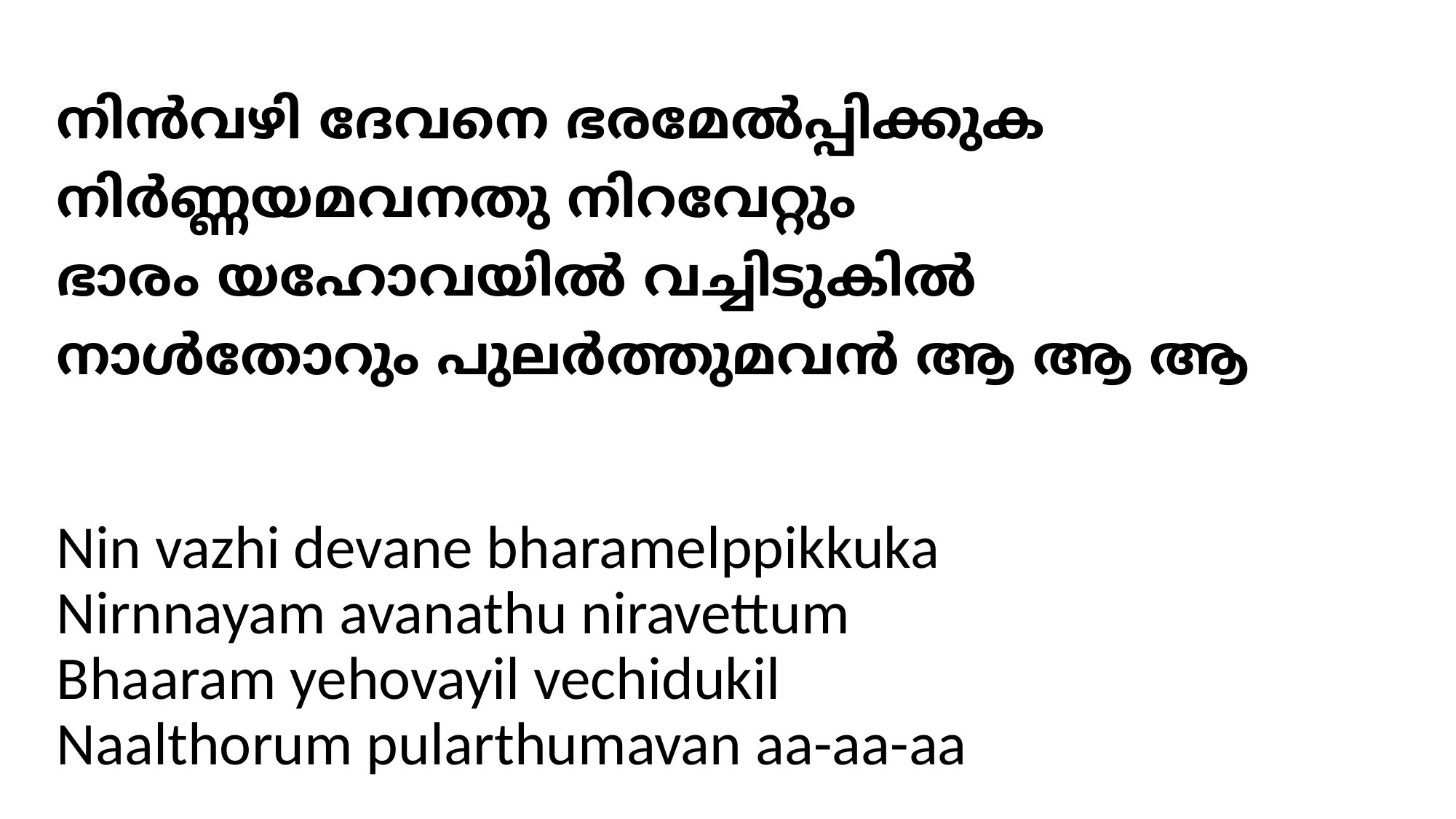

നിന്‍വഴി ദേവനെ ഭരമേല്‍പ്പിക്കുക
നിര്‍ണ്ണയമവനതു നിറവേറ്റും
ഭാരം യഹോവയില്‍ വച്ചിടുകില്‍
നാള്‍തോറും പുലര്‍ത്തുമവന്‍ ആ ആ ആ
# Nin vazhi devane bharamelppikkuka Nirnnayam avanathu niravettum Bhaaram yehovayil vechidukil Naalthorum pularthumavan aa-aa-aa